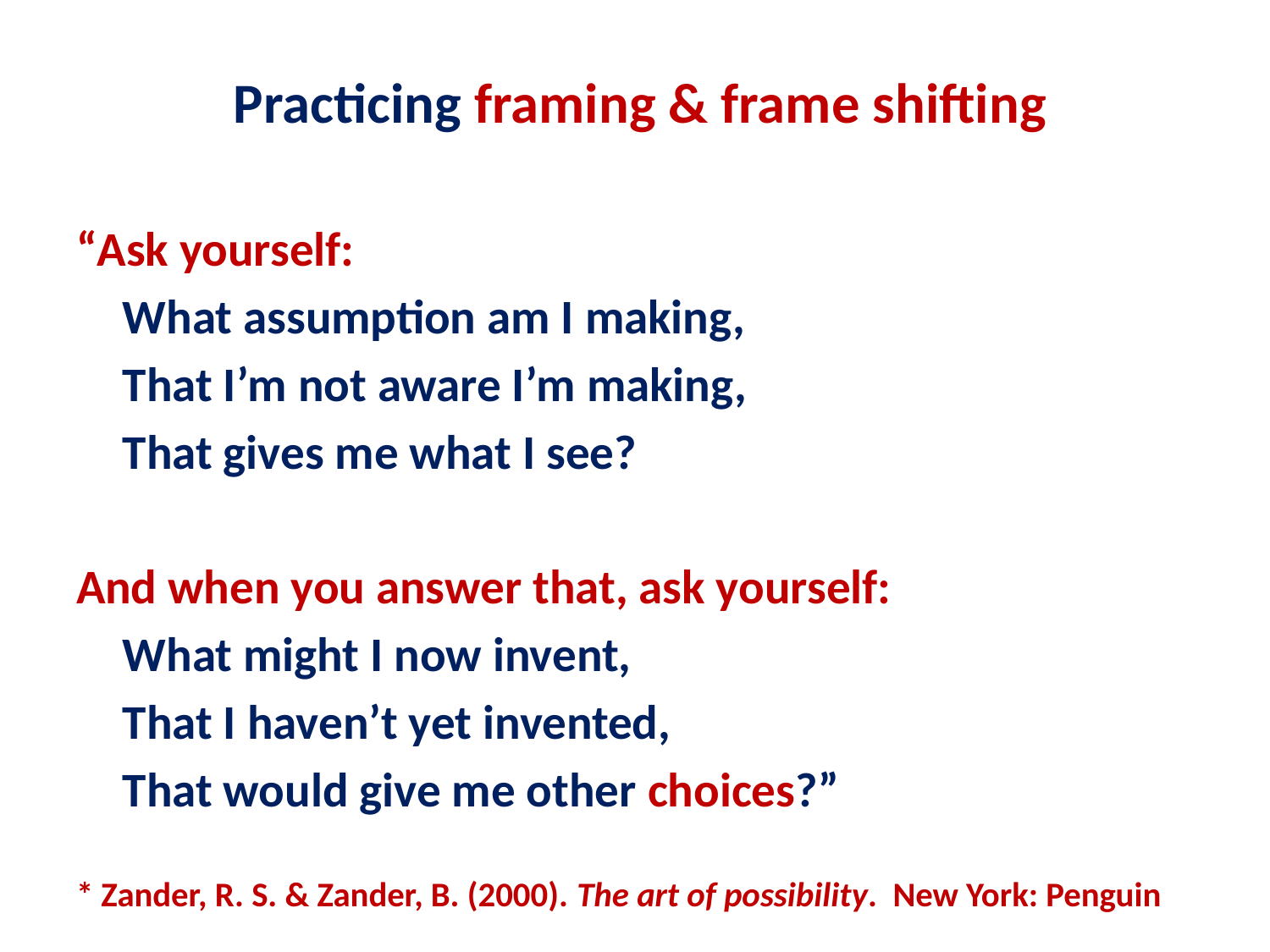

# Practicing framing & frame shifting
“Ask yourself:
	What assumption am I making,
	That I’m not aware I’m making,
	That gives me what I see?

And when you answer that, ask yourself:
	What might I now invent,
	That I haven’t yet invented,
	That would give me other choices?”

* Zander, R. S. & Zander, B. (2000). The art of possibility.  New York: Penguin